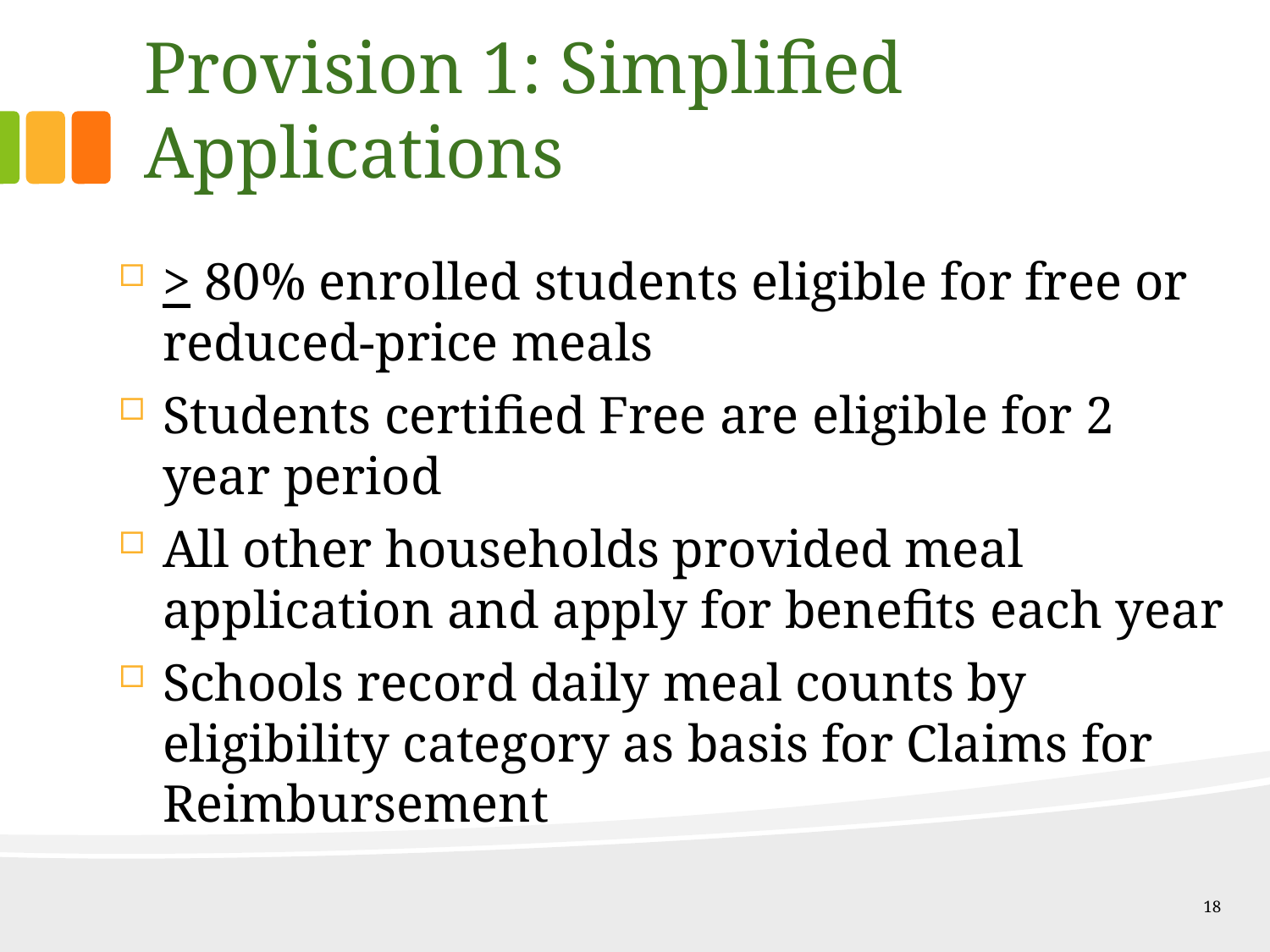

# Provision 1: Simplified Applications

> 80% enrolled students eligible for free or reduced-price meals
Students certified Free are eligible for 2 year period
All other households provided meal application and apply for benefits each year
Schools record daily meal counts by eligibility category as basis for Claims for Reimbursement

18